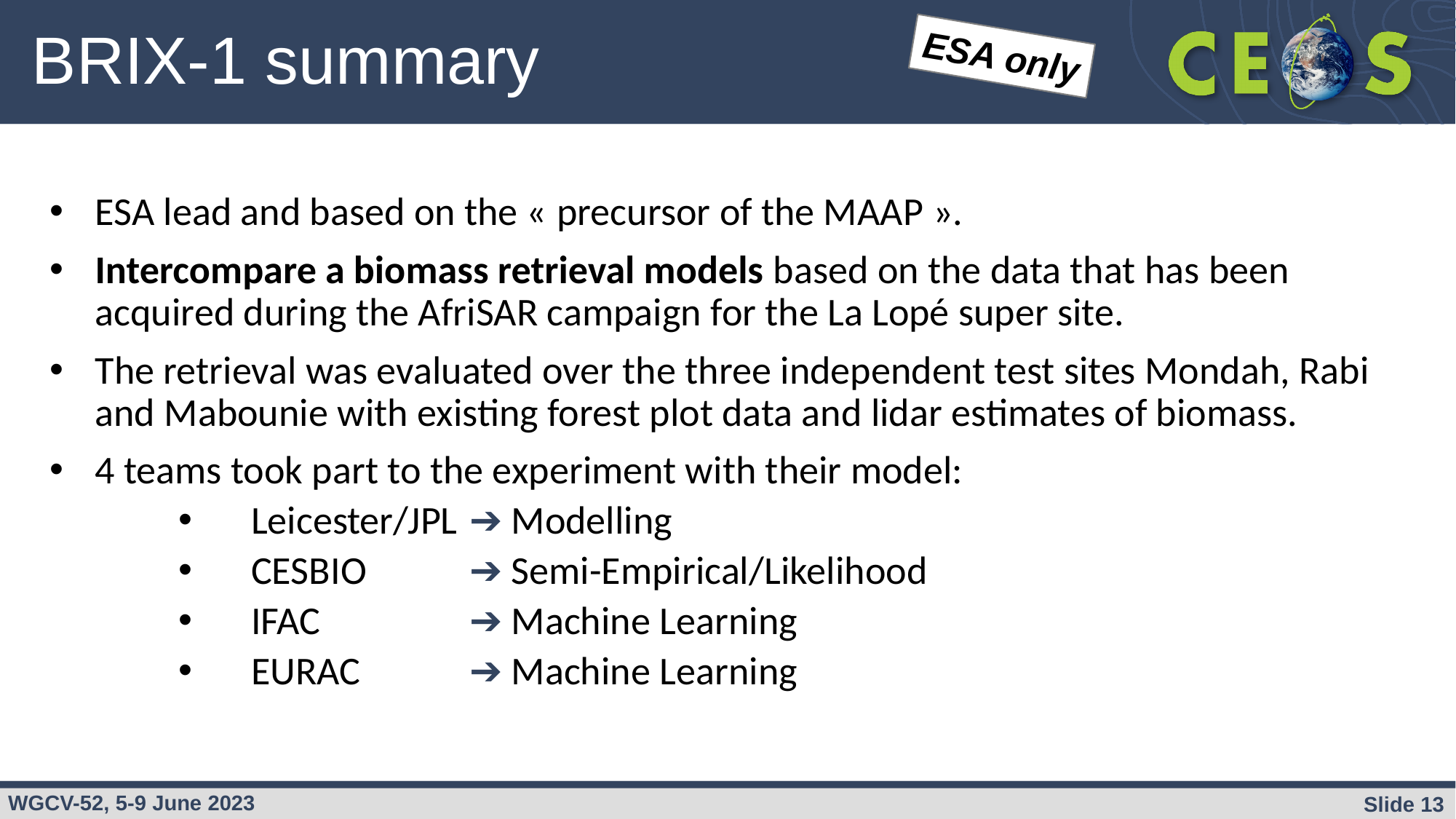

# BRIX-1 summary
ESA only
ESA lead and based on the « precursor of the MAAP ».
Intercompare a biomass retrieval models based on the data that has been acquired during the AfriSAR campaign for the La Lopé super site.
The retrieval was evaluated over the three independent test sites Mondah, Rabi and Mabounie with existing forest plot data and lidar estimates of biomass.
4 teams took part to the experiment with their model:
Leicester/JPL	➔ Modelling
CESBIO	➔ Semi-Empirical/Likelihood
IFAC		➔ Machine Learning
EURAC	➔ Machine Learning